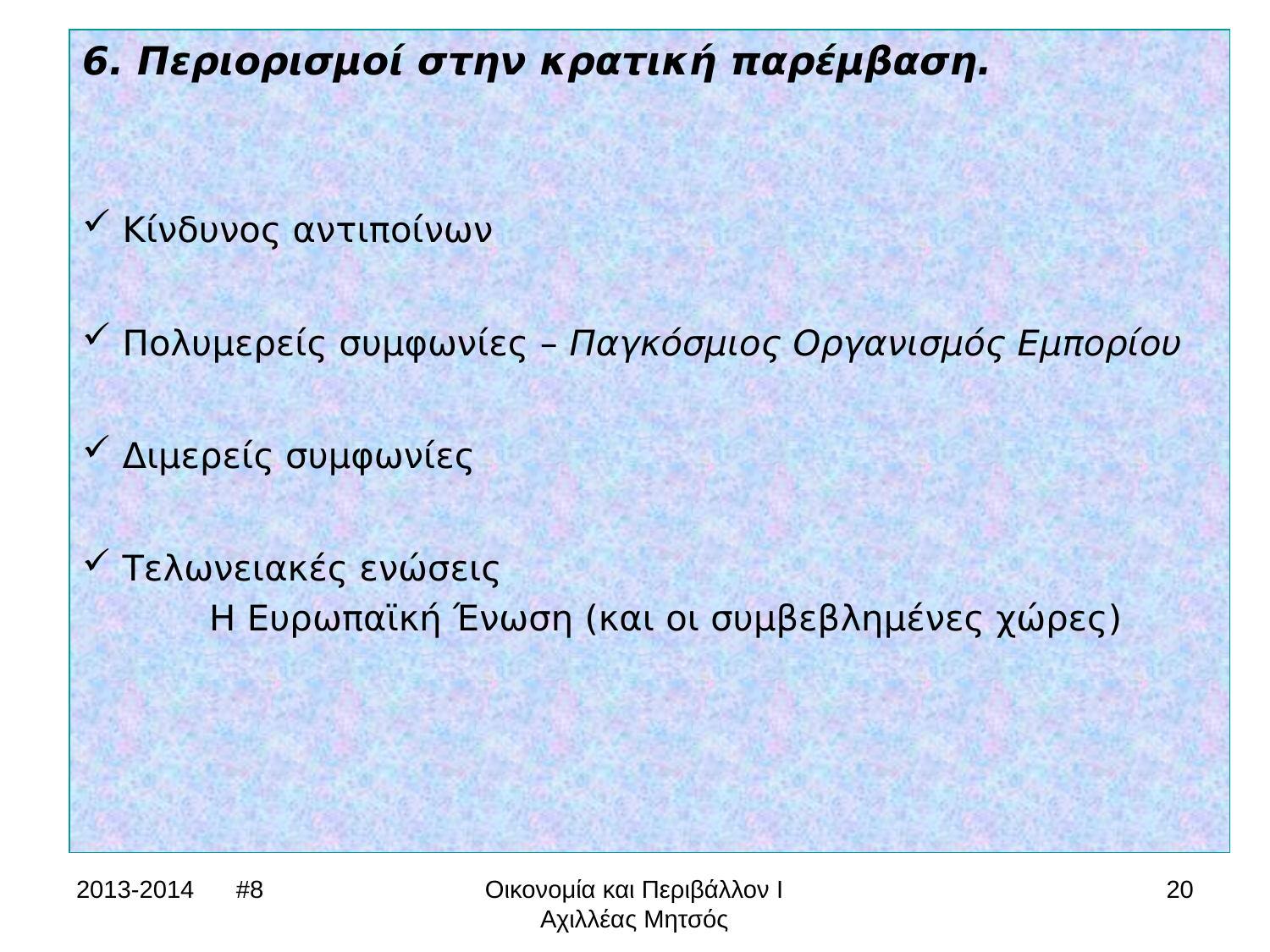

6. Περιορισμοί στην κρατική παρέμβαση.

 Κίνδυνος αντιποίνων
 Πολυμερείς συμφωνίες – Παγκόσμιος Οργανισμός Εμπορίου
 Διμερείς συμφωνίες
 Τελωνειακές ενώσεις
	Η Ευρωπαϊκή Ένωση (και οι συμβεβλημένες χώρες)

2013-2014      #8
Οικονομία και Περιβάλλον Ι
Αχιλλέας Μητσός
20